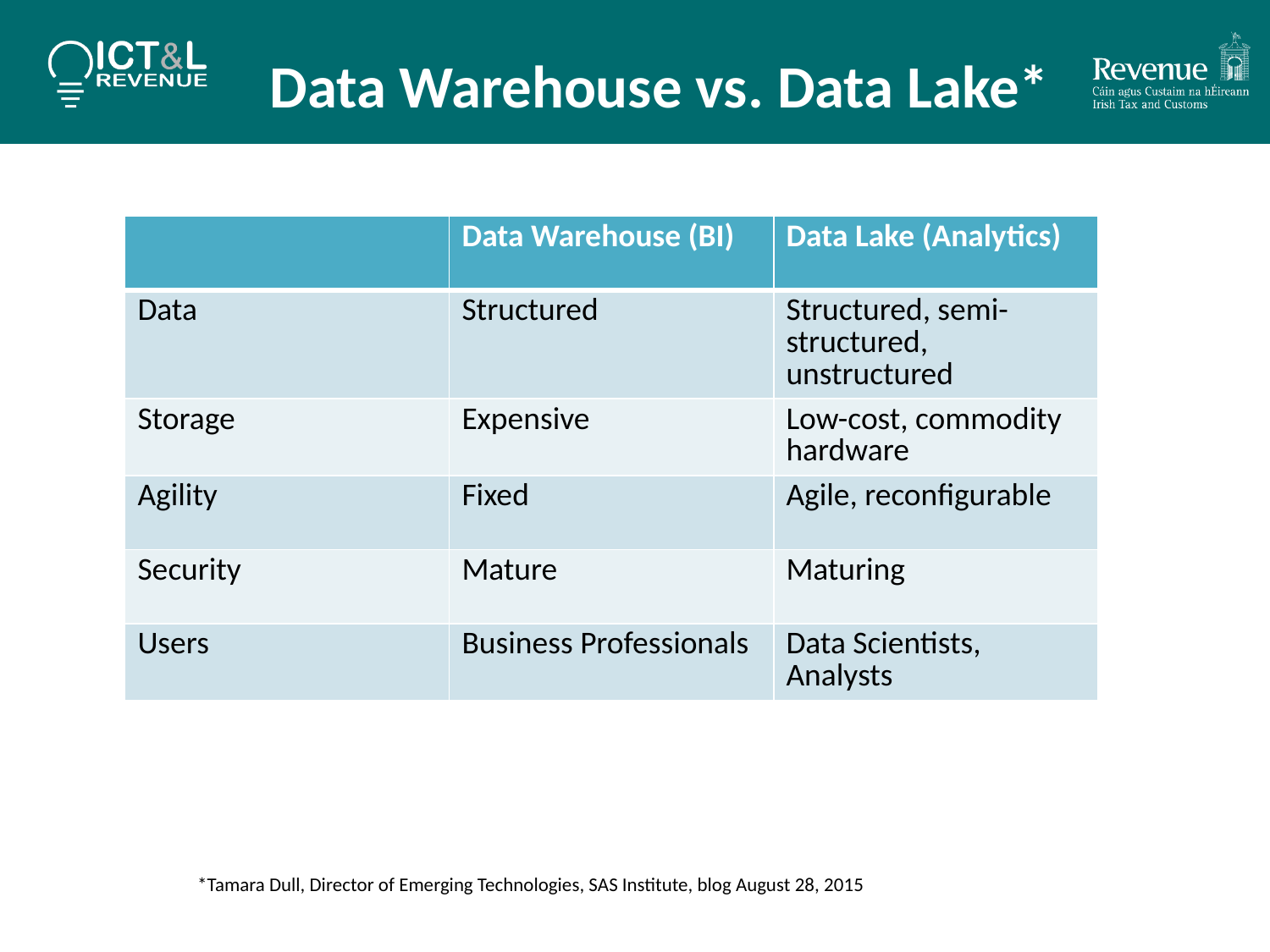

# Data Warehouse vs. Data Lake*
|  | Data Warehouse (BI) | Data Lake (Analytics) |
| --- | --- | --- |
| Data | Structured | Structured, semi-structured, unstructured |
| Storage | Expensive | Low-cost, commodity hardware |
| Agility | Fixed | Agile, reconfigurable |
| Security | Mature | Maturing |
| Users | Business Professionals | Data Scientists, Analysts |
*Tamara Dull, Director of Emerging Technologies, SAS Institute, blog August 28, 2015